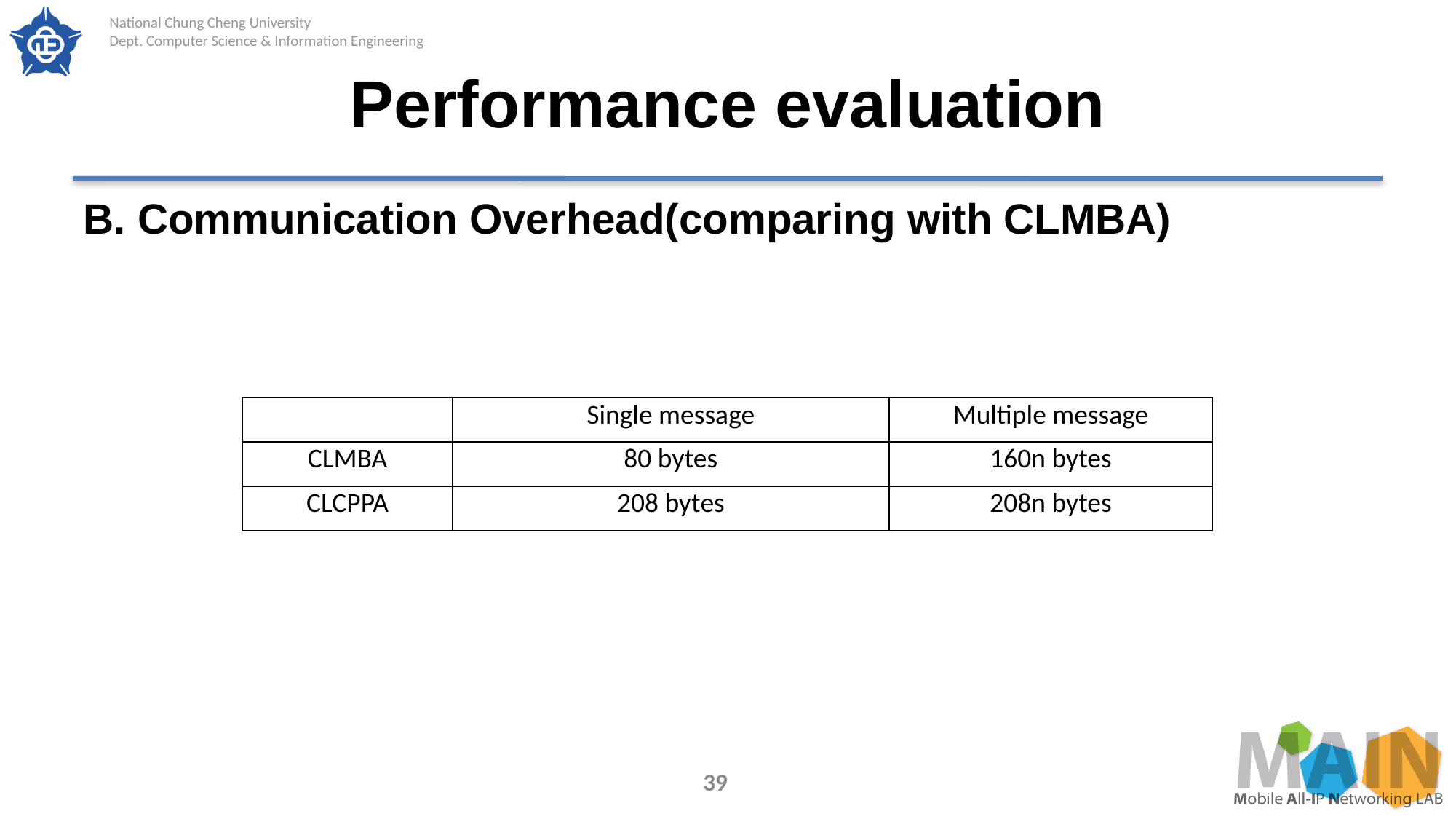

# Performance evaluation
B. Communication Overhead(comparing with CLMBA)

|  | Single message | Multiple message |
| --- | --- | --- |
| CLMBA | 80 bytes | 160n bytes |
| CLCPPA | 208 bytes | 208n bytes |
39